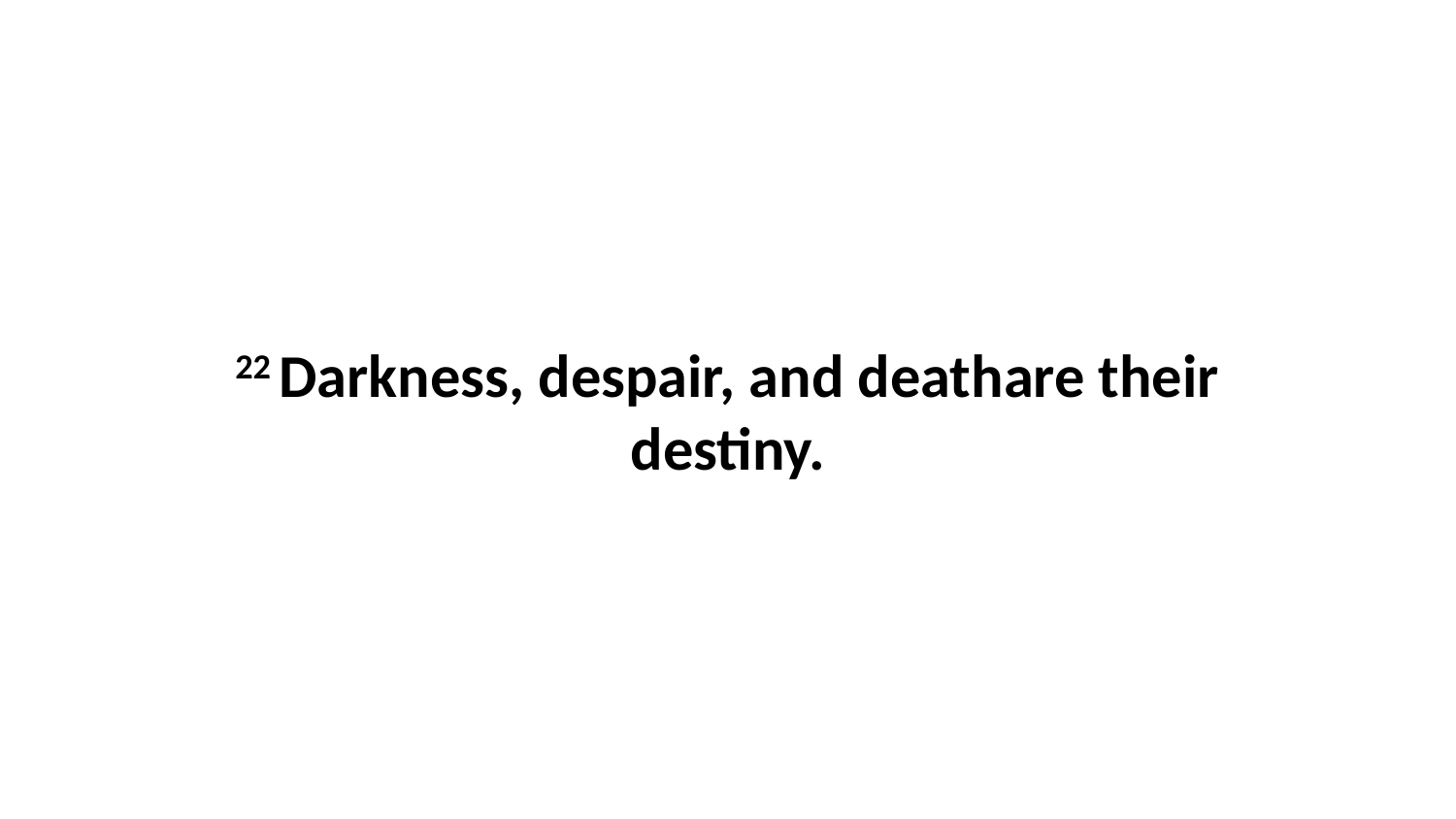

22 Darkness, despair, and deathare their destiny.